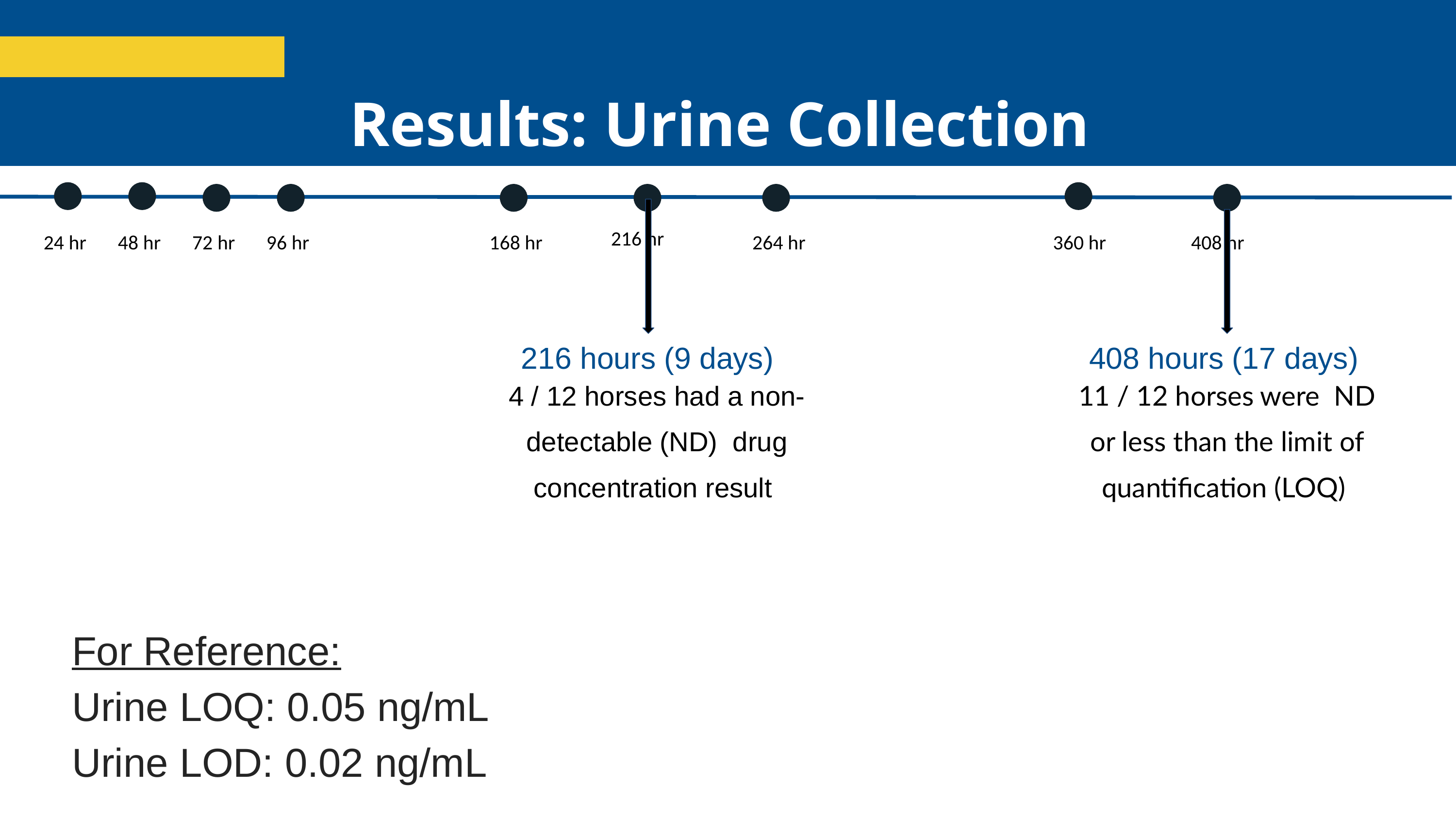

Results: Urine Collection

216 hr
96 hr
24 hr
48 hr
72 hr
168 hr
264 hr
360 hr
408 hr
408 hours (17 days)
216 hours (9 days)
4 / 12 horses had a non-detectable (ND)  drug concentration result
11 / 12 horses were  ND or less than the limit of quantification (LOQ)

For Reference:
Urine LOQ: 0.05 ng/mL
Urine LOD: 0.02 ng/mL